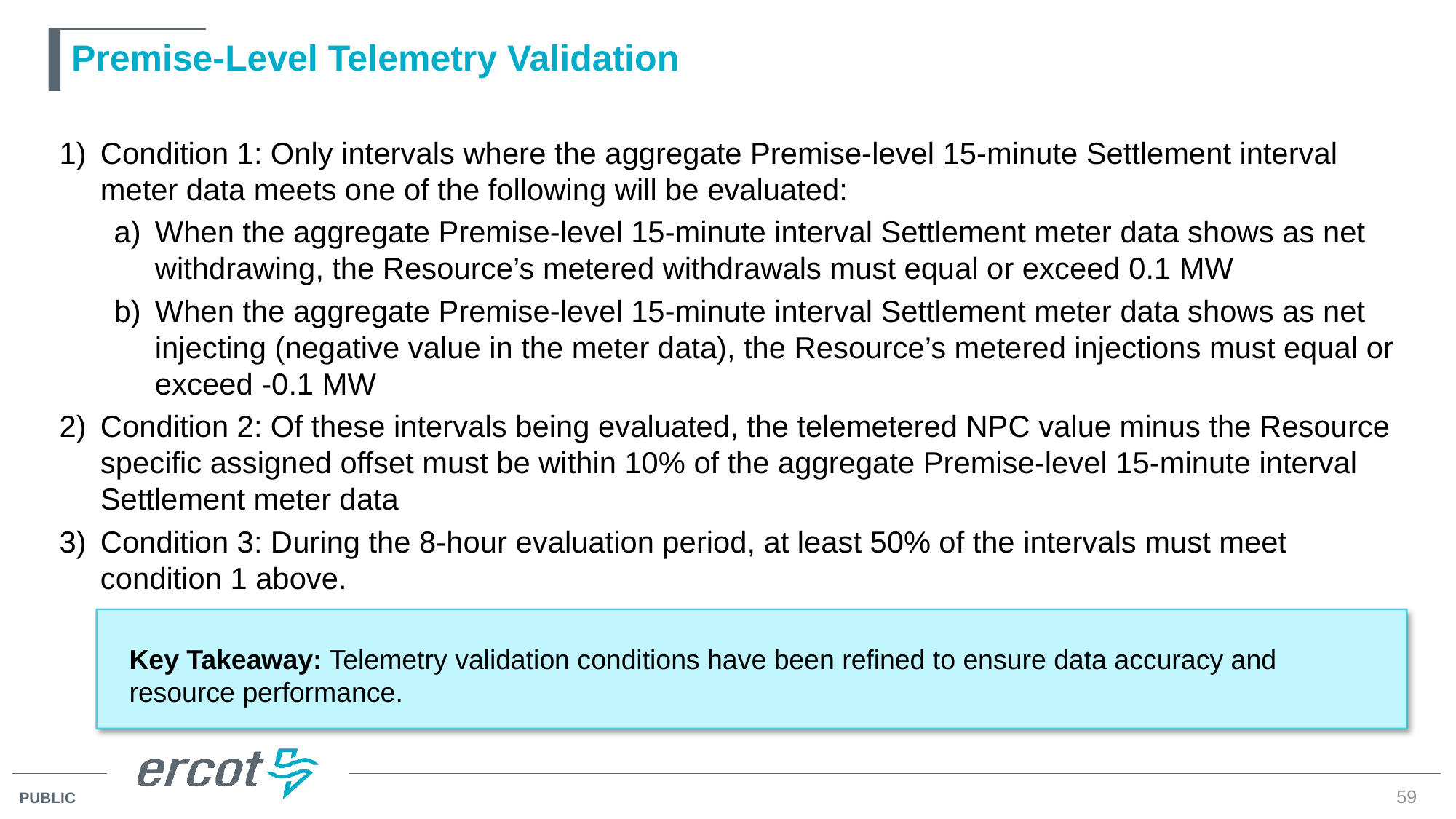

# Premise-Level Telemetry Validation
Condition 1: Only intervals where the aggregate Premise-level 15-minute Settlement interval meter data meets one of the following will be evaluated:
When the aggregate Premise-level 15-minute interval Settlement meter data shows as net withdrawing, the Resource’s metered withdrawals must equal or exceed 0.1 MW
When the aggregate Premise-level 15-minute interval Settlement meter data shows as net injecting (negative value in the meter data), the Resource’s metered injections must equal or exceed -0.1 MW
Condition 2: Of these intervals being evaluated, the telemetered NPC value minus the Resource specific assigned offset must be within 10% of the aggregate Premise-level 15-minute interval Settlement meter data
Condition 3: During the 8-hour evaluation period, at least 50% of the intervals must meet condition 1 above.

Key Takeaway: Telemetry validation conditions have been refined to ensure data accuracy and resource performance.
59